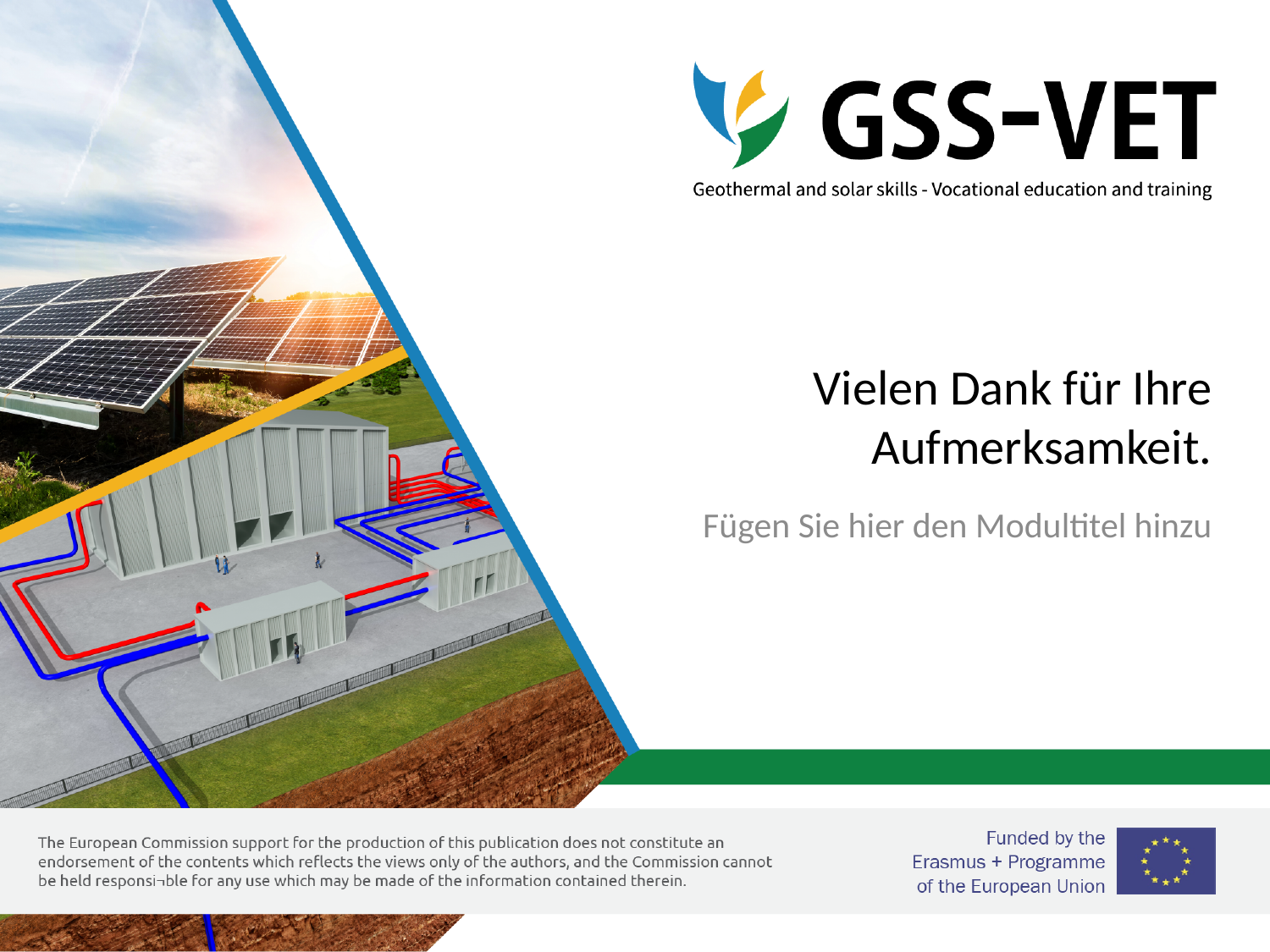

# Vielen Dank für Ihre Aufmerksamkeit.
Fügen Sie hier den Modultitel hinzu